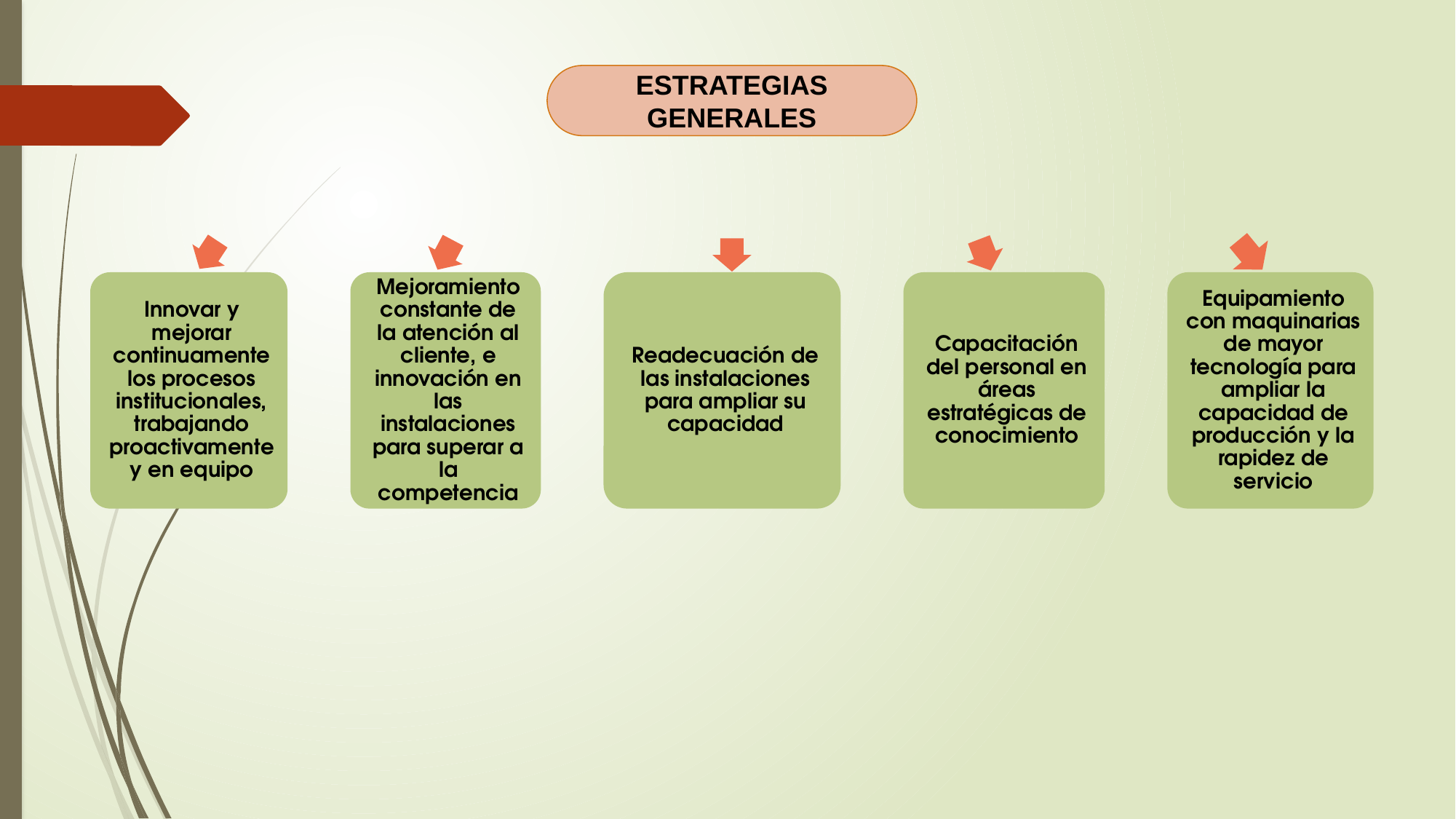

ESTRATEGIAS GENERALES

Innovar y mejorar continuamente los procesos institucionales, trabajando proactivamente y en equipo

Mejoramiento constante de la atención al cliente, e innovación en las instalaciones para superar a la competencia

Readecuación de las instalaciones para ampliar su capacidad

Capacitación del personal en áreas estratégicas de conocimiento

Equipamiento con maquinarias de mayor tecnología para ampliar la capacidad de producción y la rapidez de servicio